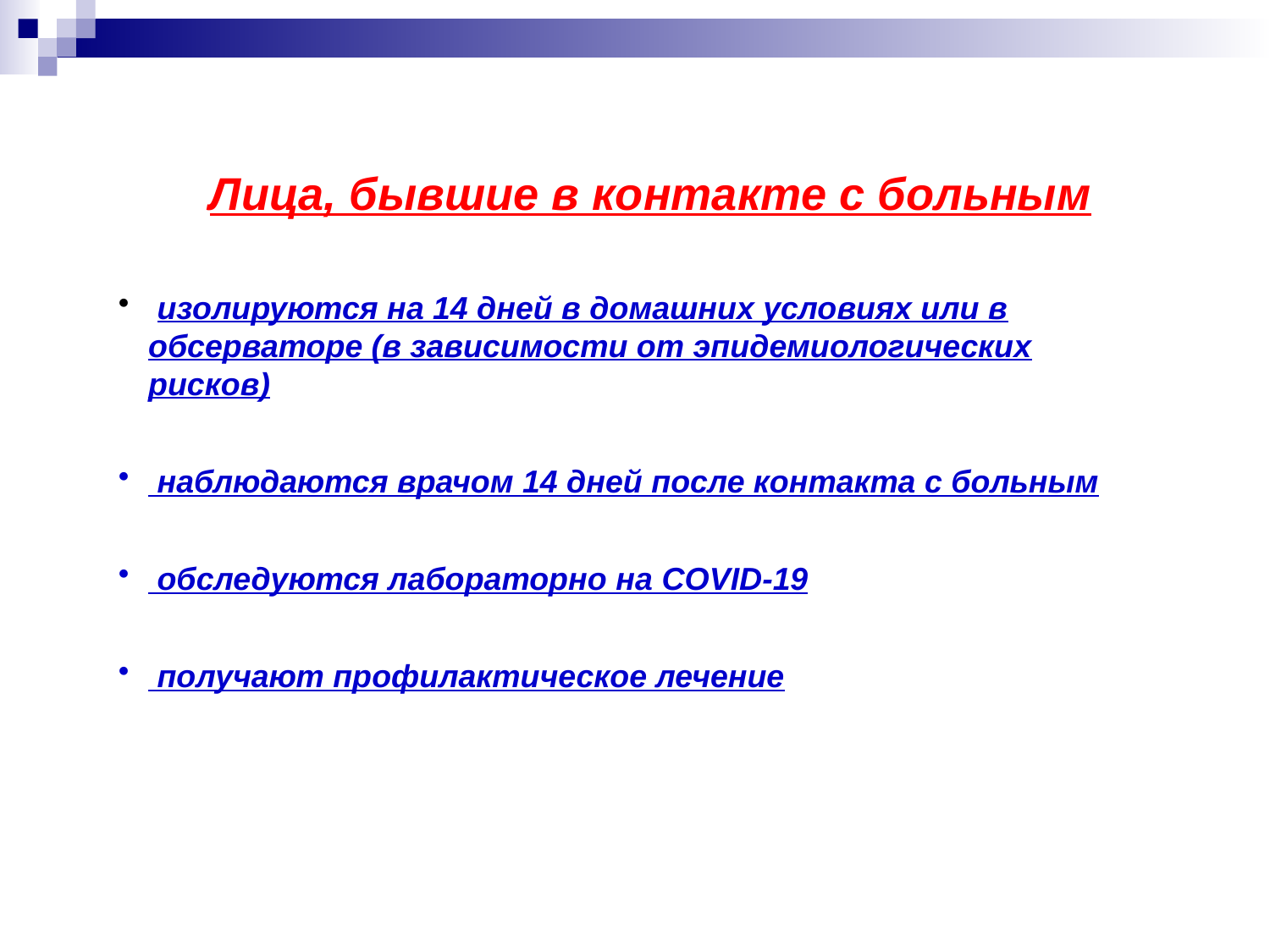

Лица, бывшие в контакте с больным

 изолируются на 14 дней в домашних условиях или в обсерваторе (в зависимости от эпидемиологических рисков)

 наблюдаются врачом 14 дней после контакта с больным

 обследуются лабораторно на COVID-19

 получают профилактическое лечение